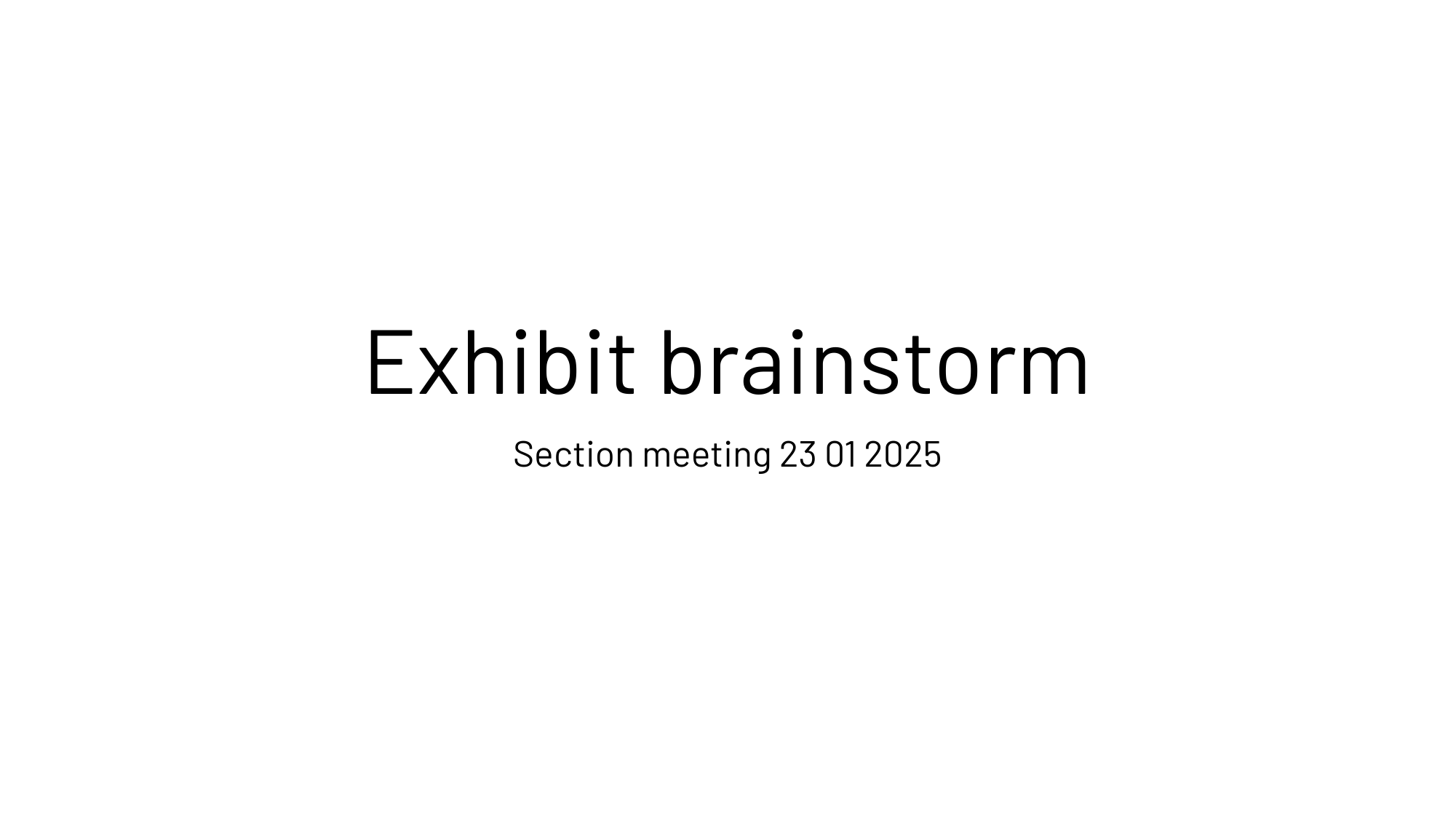

# Exhibit brainstorm
Section meeting 23 01 2025